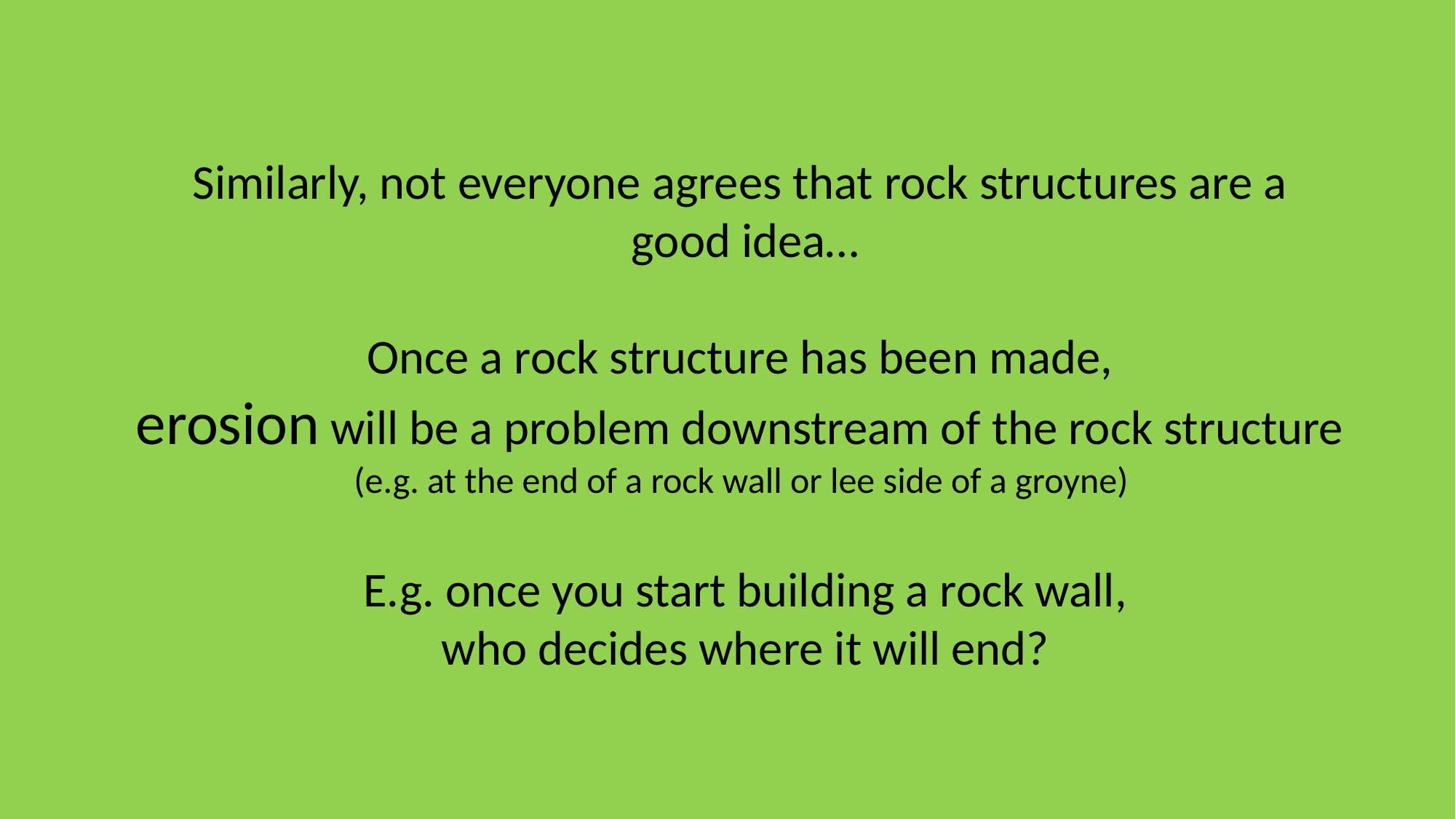

Similarly, not everyone agrees that rock structures are a
good idea…

Once a rock structure has been made,
erosion will be a problem downstream of the rock structure
(e.g. at the end of a rock wall or lee side of a groyne)

E.g. once you start building a rock wall,
who decides where it will end?